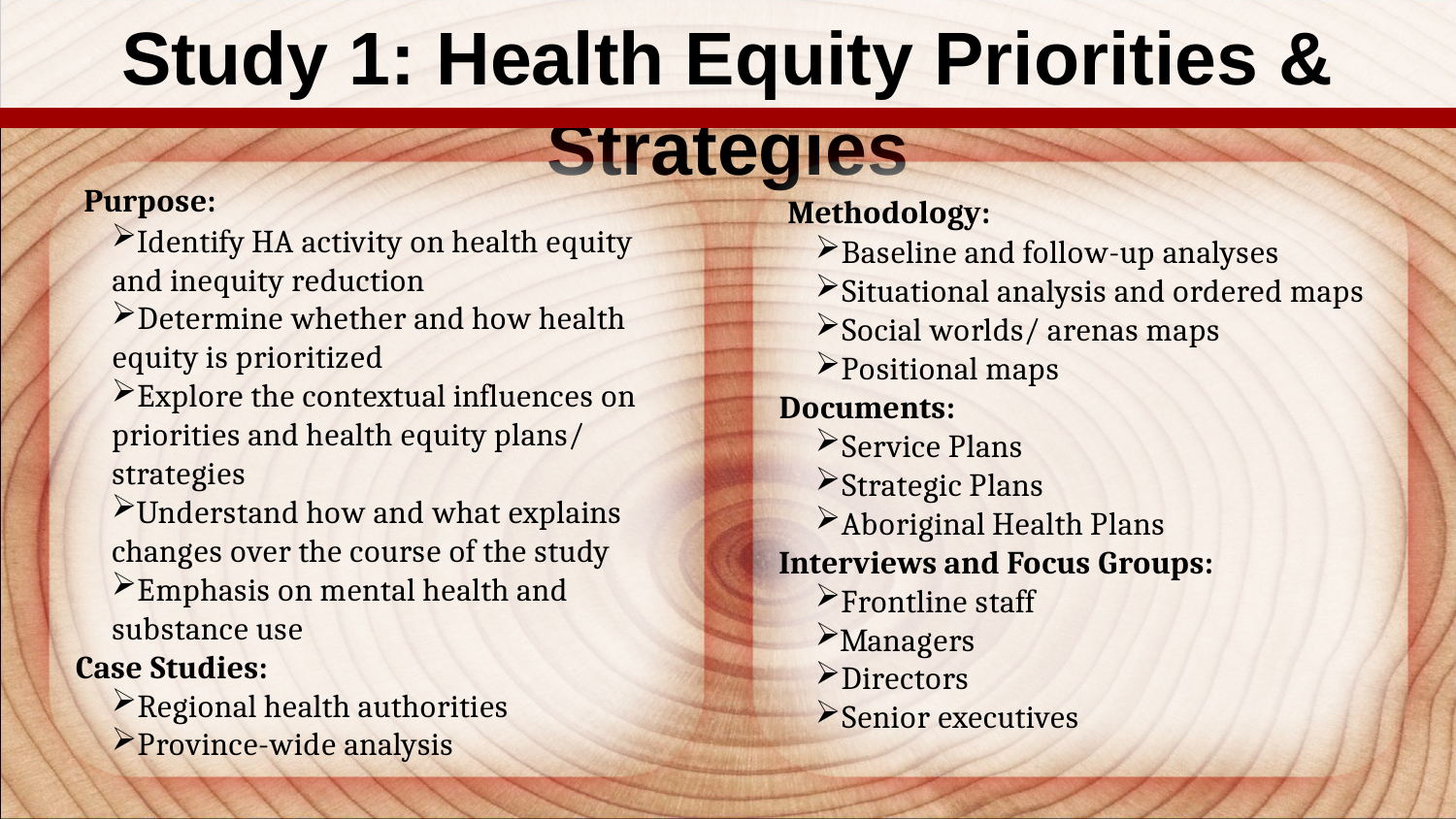

#
Study 1: Health Equity Priorities & Strategies

 Purpose:
Identify HA activity on health equity and inequity reduction
Determine whether and how health equity is prioritized
Explore the contextual influences on priorities and health equity plans/ strategies
Understand how and what explains changes over the course of the study
Emphasis on mental health and substance use
Case Studies:
Regional health authorities
Province-wide analysis

 Methodology:
Baseline and follow-up analyses
Situational analysis and ordered maps
Social worlds/ arenas maps
Positional maps
Documents:
Service Plans
Strategic Plans
Aboriginal Health Plans
Interviews and Focus Groups:
Frontline staff
Managers
Directors
Senior executives